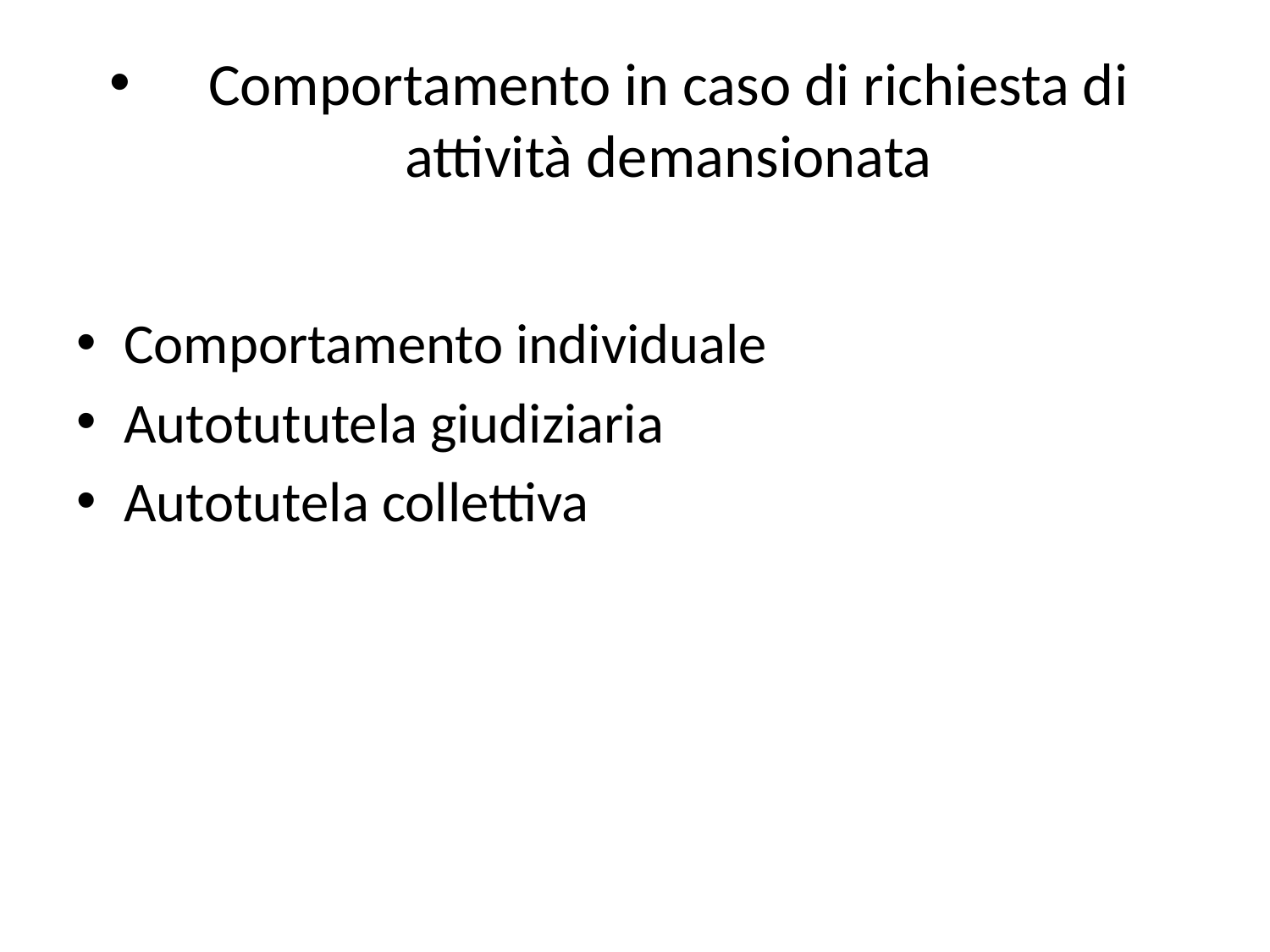

# Comportamento in caso di richiesta di attività demansionata

Comportamento individuale
Autotututela giudiziaria
Autotutela collettiva